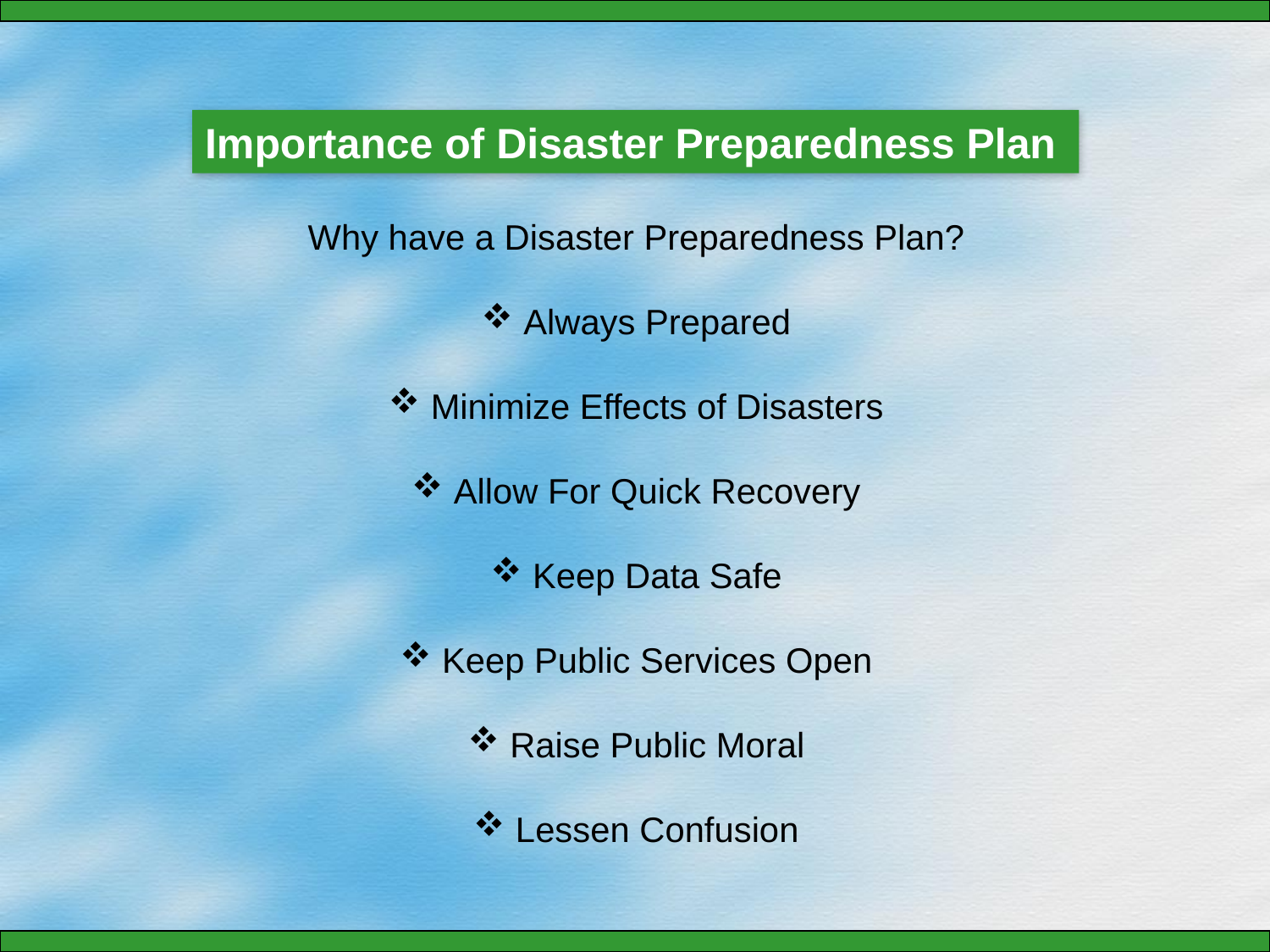

Importance of Disaster Preparedness Plan
Why have a Disaster Preparedness Plan?

 Always Prepared
 Minimize Effects of Disasters
 Allow For Quick Recovery

 Keep Data Safe
 Keep Public Services Open
 Raise Public Moral

 Lessen Confusion